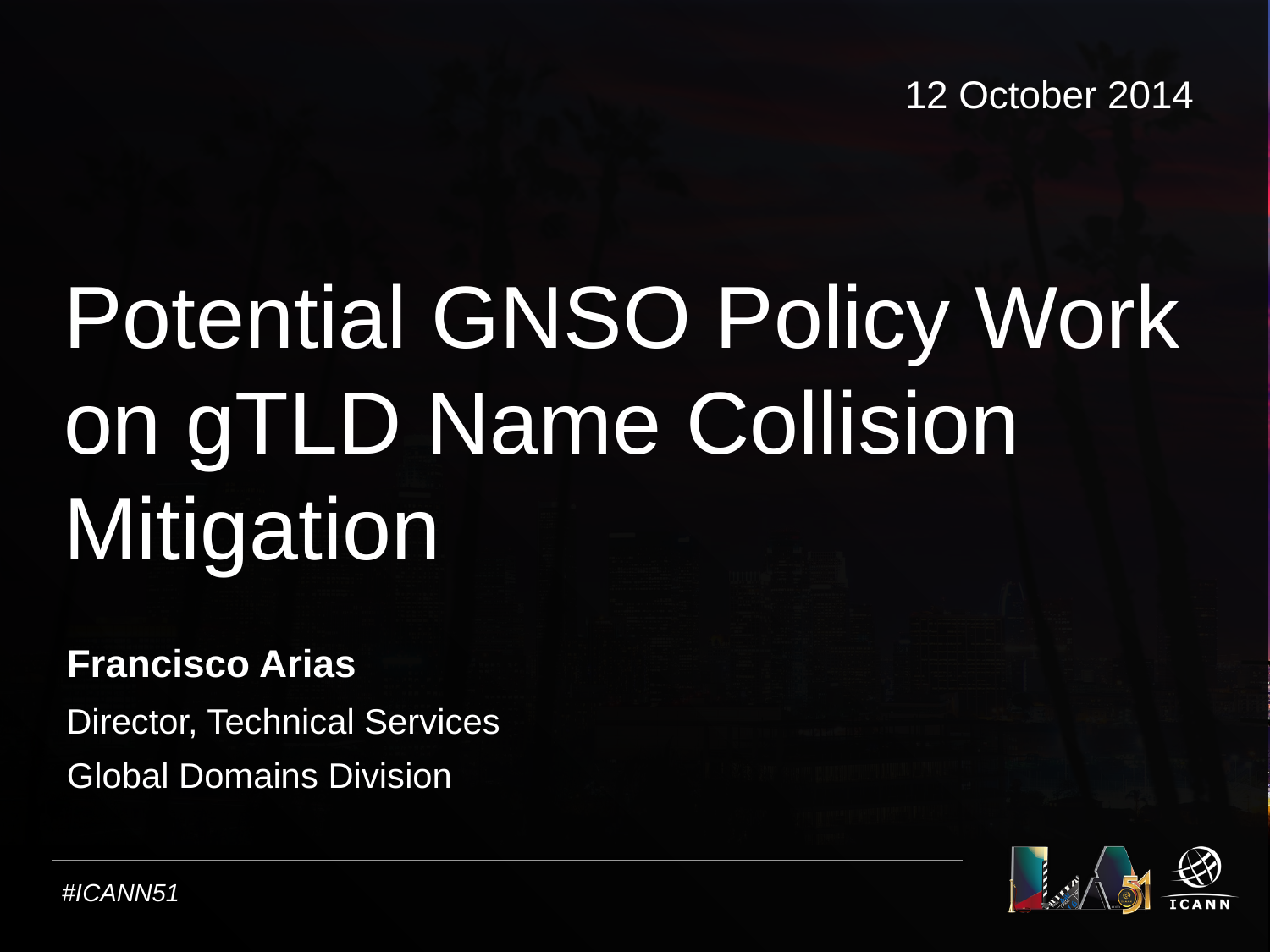

12 October 2014
# Potential GNSO Policy Work on gTLD Name Collision Mitigation
Francisco Arias
Director, Technical Services
Global Domains Division